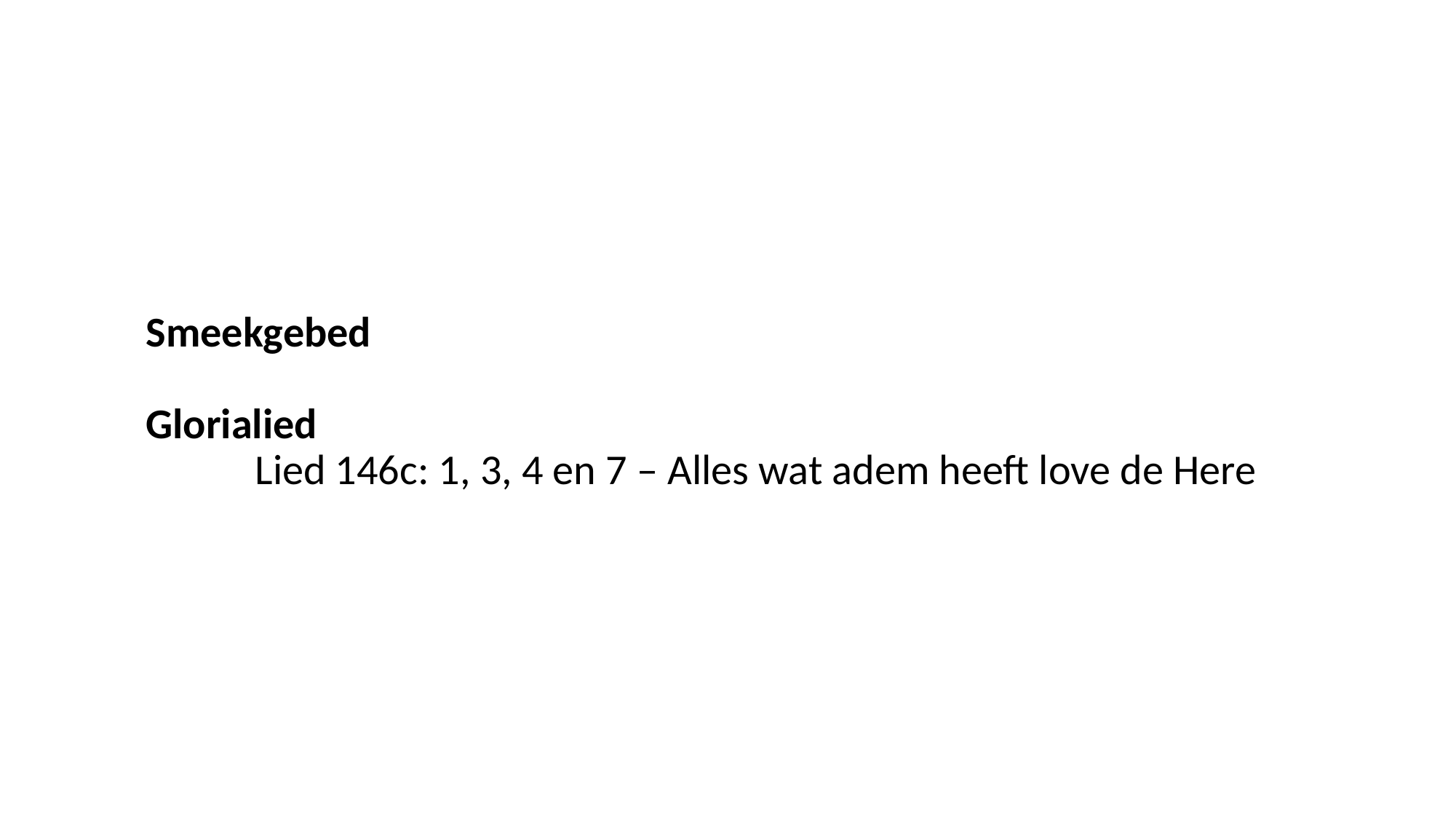

Smeekgebed

	Glorialied
		Lied 146c: 1, 3, 4 en 7 – Alles wat adem heeft love de Here